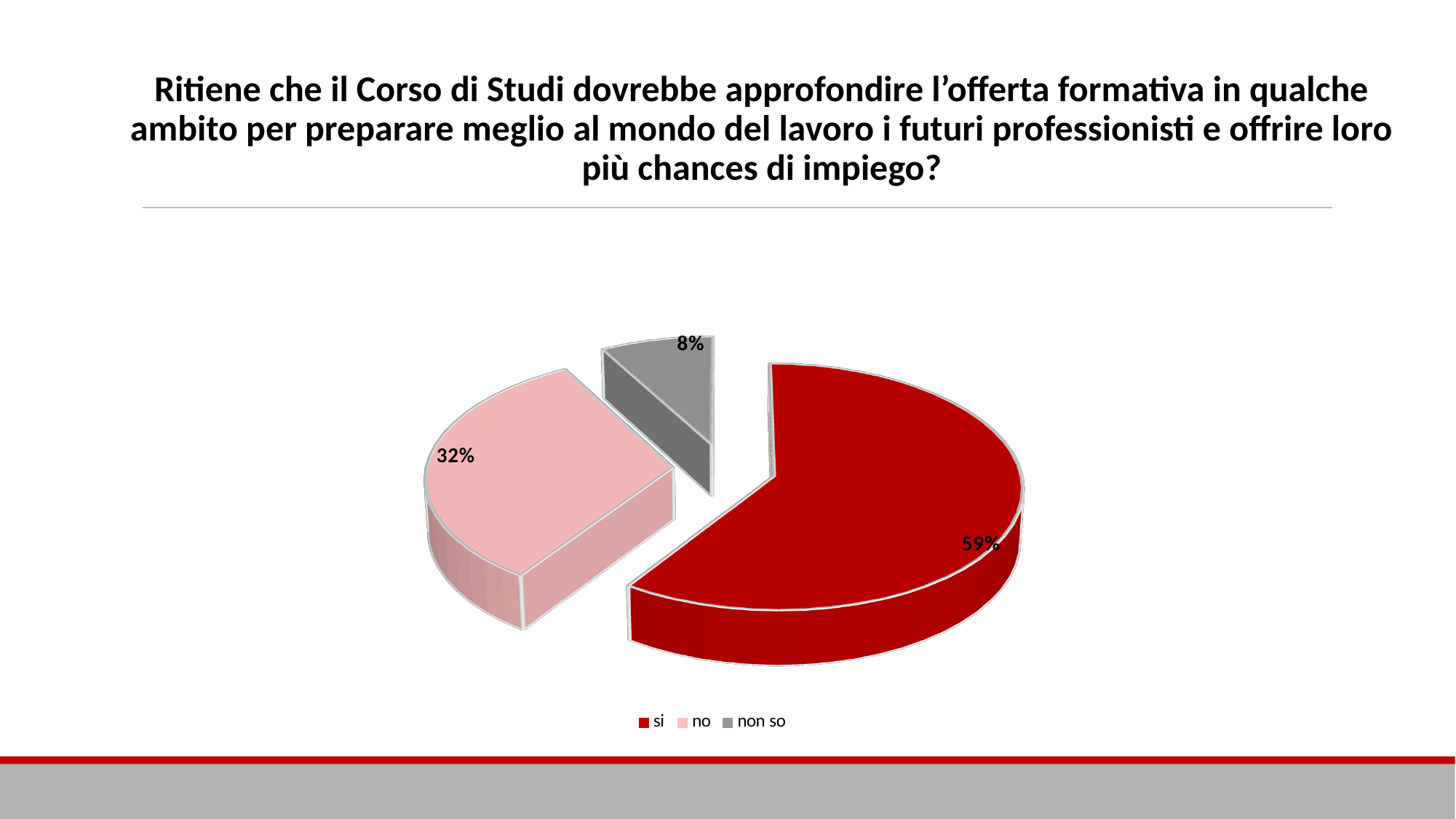

# Ritiene che il Corso di Studi dovrebbe approfondire l’offerta formativa in qualche ambito per preparare meglio al mondo del lavoro i futuri professionisti e offrire loro più chances di impiego?

[unsupported chart]

[unsupported chart]